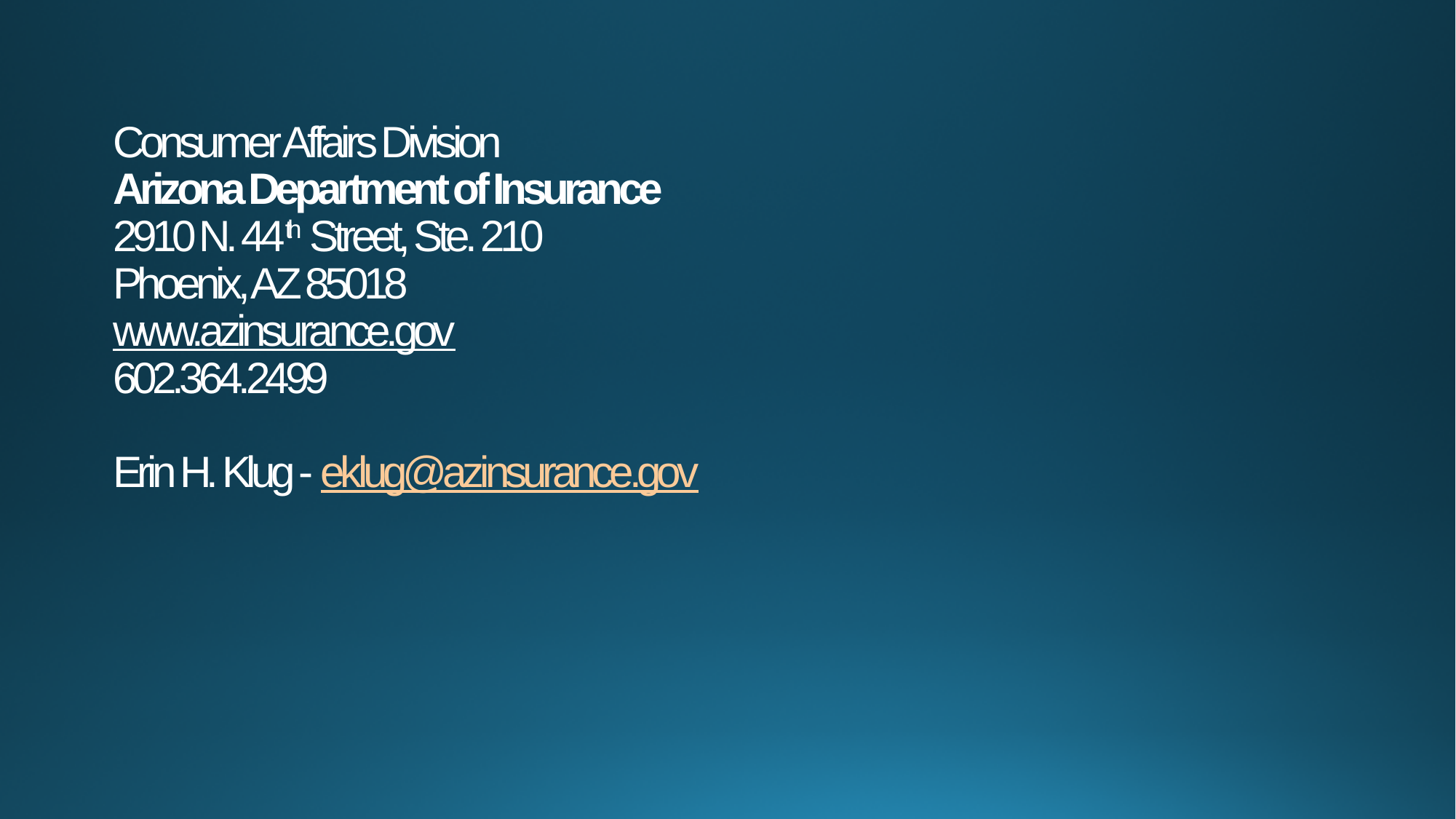

# Consumer Affairs Division Arizona Department of Insurance 2910 N. 44th Street, Ste. 210 Phoenix, AZ 85018 www.azinsurance.gov 602.364.2499 Erin H. Klug - eklug@azinsurance.gov